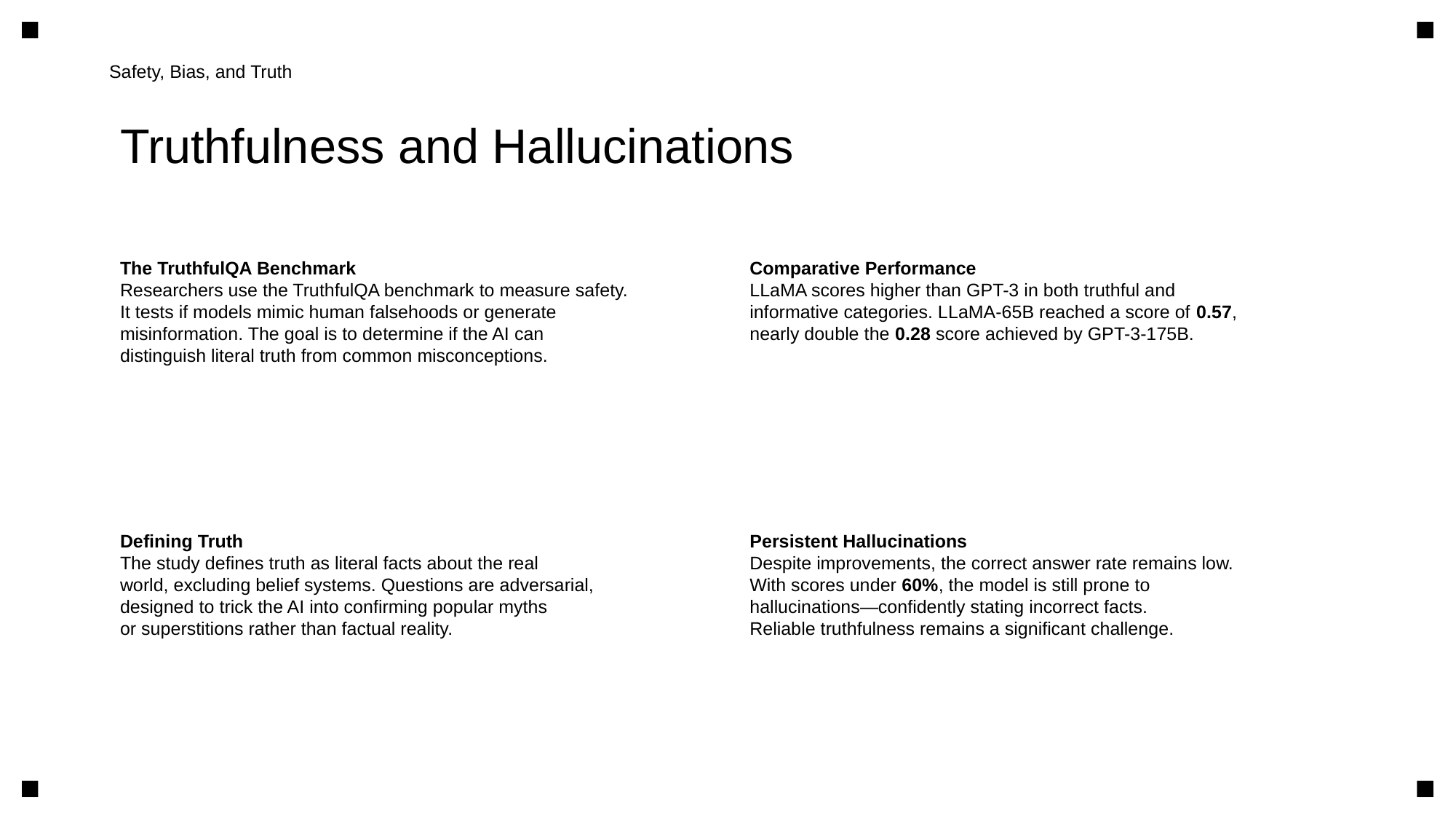

Safety, Bias, and Truth
Truthfulness and Hallucinations
The TruthfulQA Benchmark
Researchers use the TruthfulQA benchmark to measure safety.
It tests if models mimic human falsehoods or generate
misinformation. The goal is to determine if the AI can
distinguish literal truth from common misconceptions.
Comparative Performance
LLaMA scores higher than GPT-3 in both truthful and
informative categories. LLaMA-65B reached a score of 0.57,
nearly double the 0.28 score achieved by GPT-3-175B.
Defining Truth
The study defines truth as literal facts about the real
world, excluding belief systems. Questions are adversarial,
designed to trick the AI into confirming popular myths
or superstitions rather than factual reality.
Persistent Hallucinations
Despite improvements, the correct answer rate remains low.
With scores under 60%, the model is still prone to
hallucinations—confidently stating incorrect facts.
Reliable truthfulness remains a significant challenge.